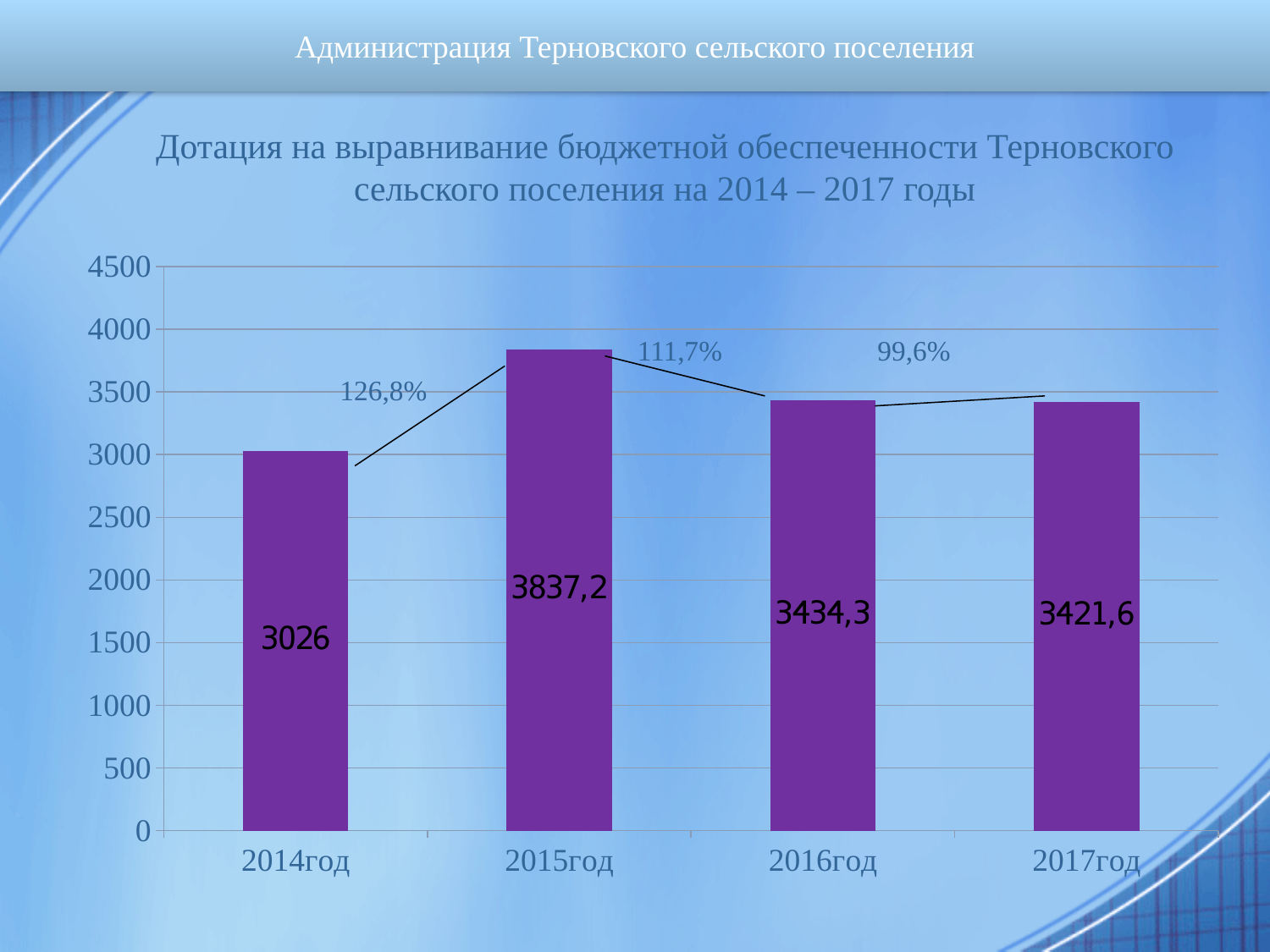

Администрация Терновского сельского поселения
Дотация на выравнивание бюджетной обеспеченности Терновского сельского поселения на 2014 – 2017 годы

### Chart

| Category | Столбец1 |
|---|---|
| 2014год | 3026.0 |
| 2015год | 3837.2 |
| 2016год | 3434.3 |
| 2017год | 3421.6 |
111,7%
99,6%
126,8%